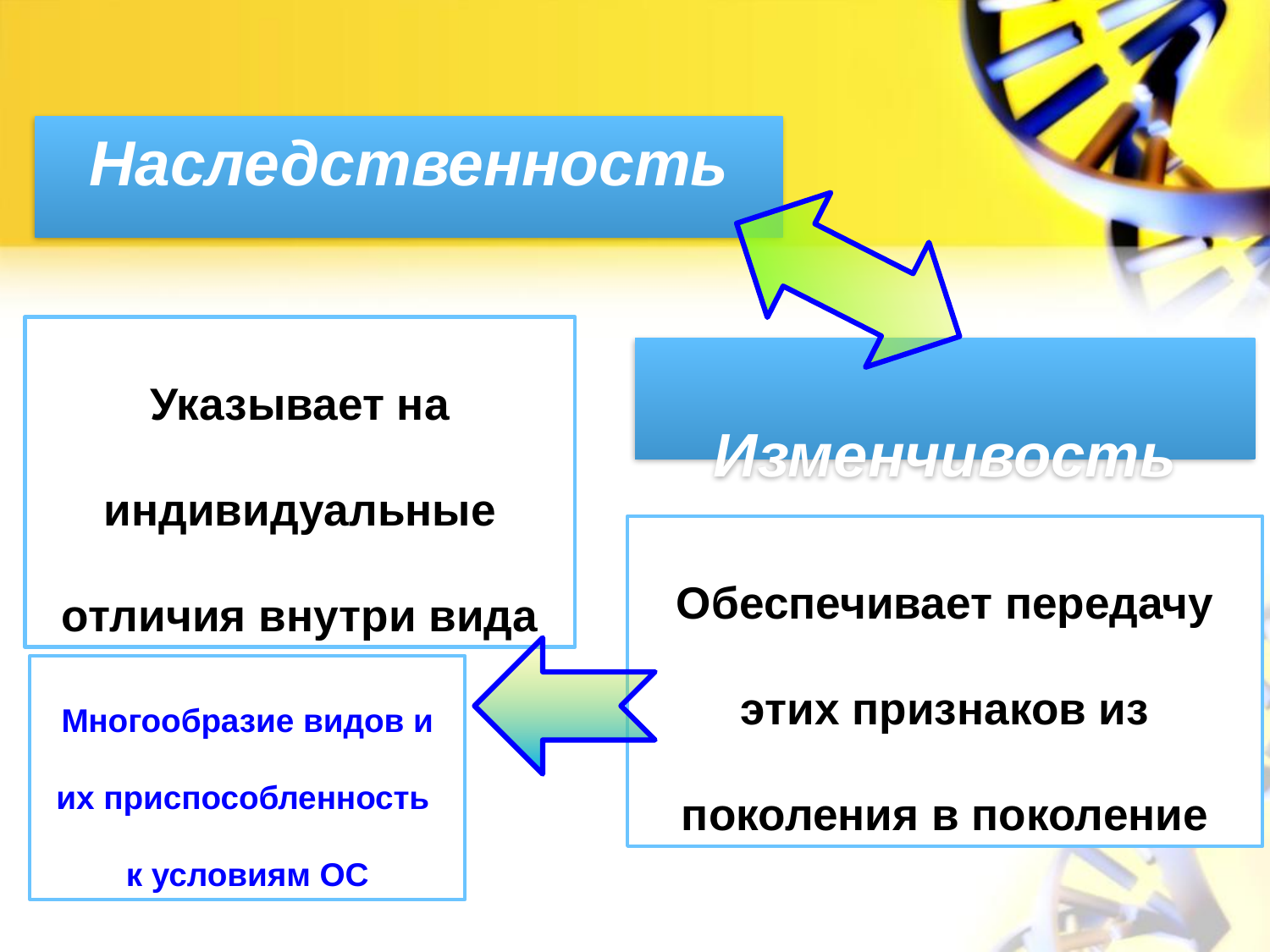

Наследственность

Указывает на индивидуальные отличия внутри вида
Изменчивость
Обеспечивает передачу этих признаков из поколения в поколение

Многообразие видов и их приспособленность
к условиям ОС